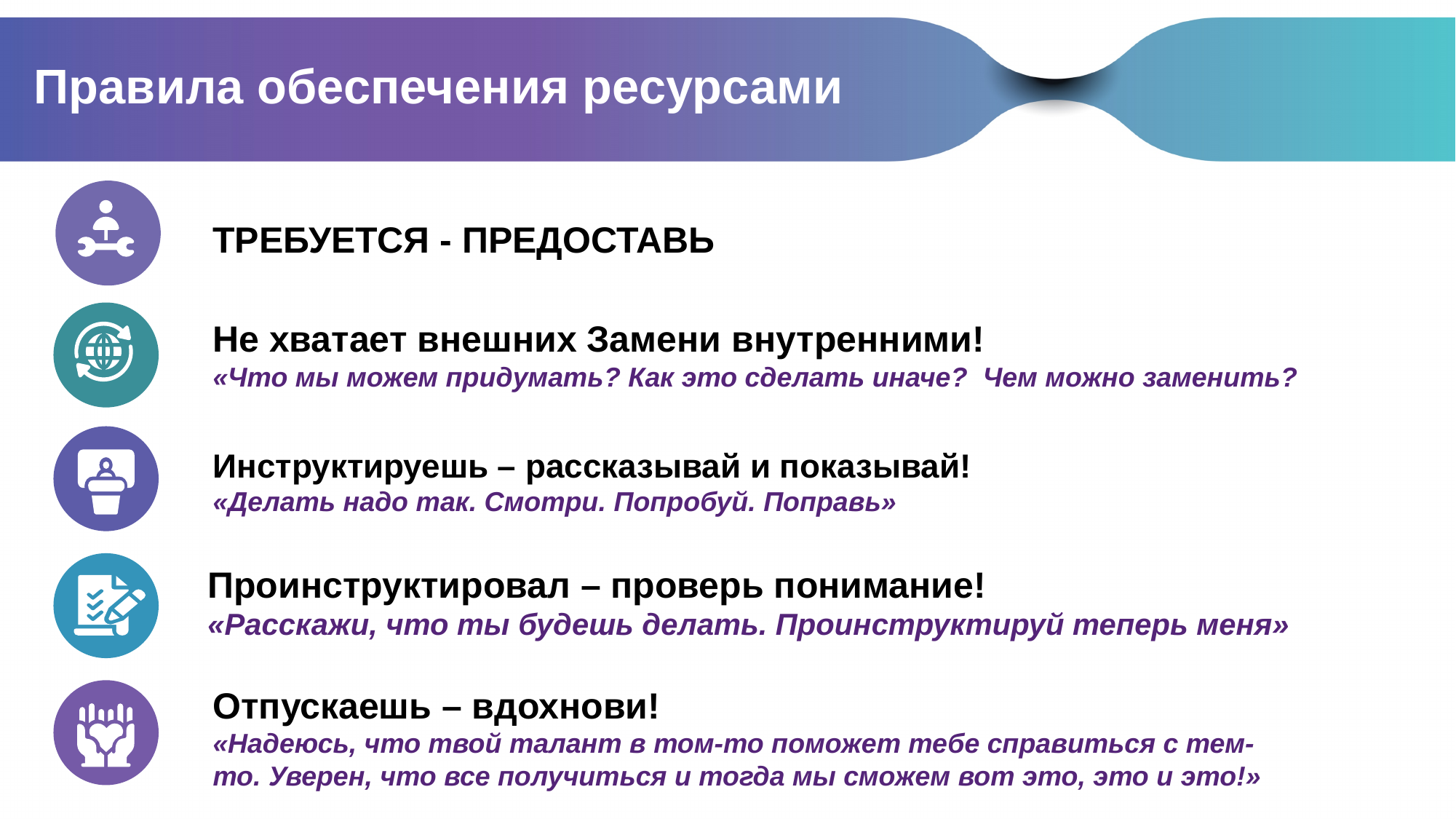

# Правила обеспечения ресурсами

ТРЕБУЕТСЯ - ПРЕДОСТАВЬ

Не хватает внешних Замени внутренними!
«Что мы можем придумать? Как это сделать иначе?  Чем можно заменить?

Инструктируешь – рассказывай и показывай!
«Делать надо так. Смотри. Попробуй. Поправь»

Проинструктировал – проверь понимание!
«Расскажи, что ты будешь делать. Проинструктируй теперь меня»

Отпускаешь – вдохнови!
«Надеюсь, что твой талант в том-то поможет тебе справиться с тем-то. Уверен, что все получиться и тогда мы сможем вот это, это и это!»